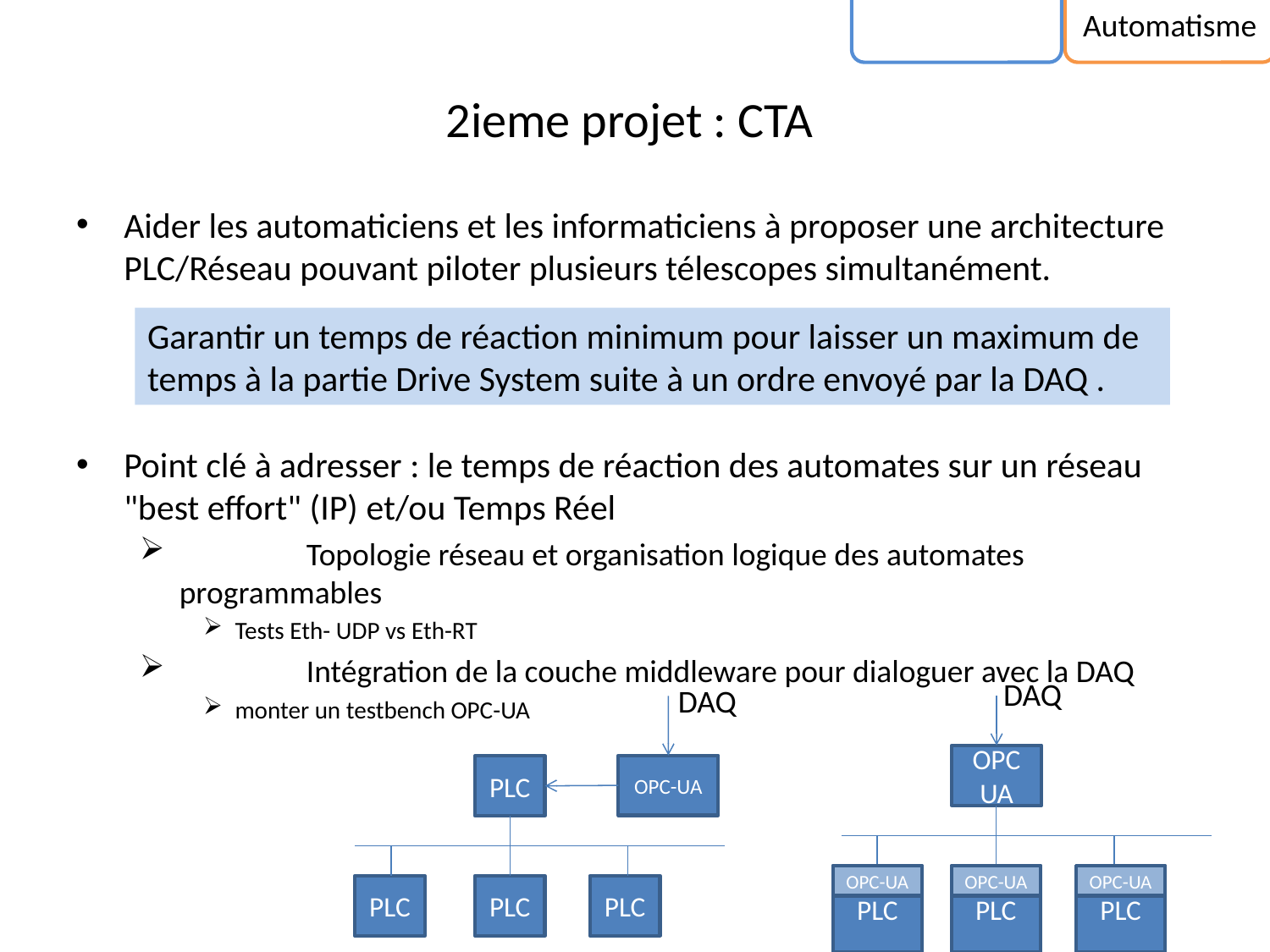

Automatisme
# 2ieme projet : CTA
Aider les automaticiens et les informaticiens à proposer une architecture PLC/Réseau pouvant piloter plusieurs télescopes simultanément.

Point clé à adresser : le temps de réaction des automates sur un réseau "best effort" (IP) et/ou Temps Réel
	Topologie réseau et organisation logique des automates programmables
Tests Eth- UDP vs Eth-RT
	Intégration de la couche middleware pour dialoguer avec la DAQ
monter un testbench OPC-UA

Garantir un temps de réaction minimum pour laisser un maximum de temps à la partie Drive System suite à un ordre envoyé par la DAQ .
DAQ
DAQ
OPCUA
OPC-UA
PLC
PLC
OPC-UA
PLC
OPC-UA
PLC
OPC-UA
PLC
PLC
PLC